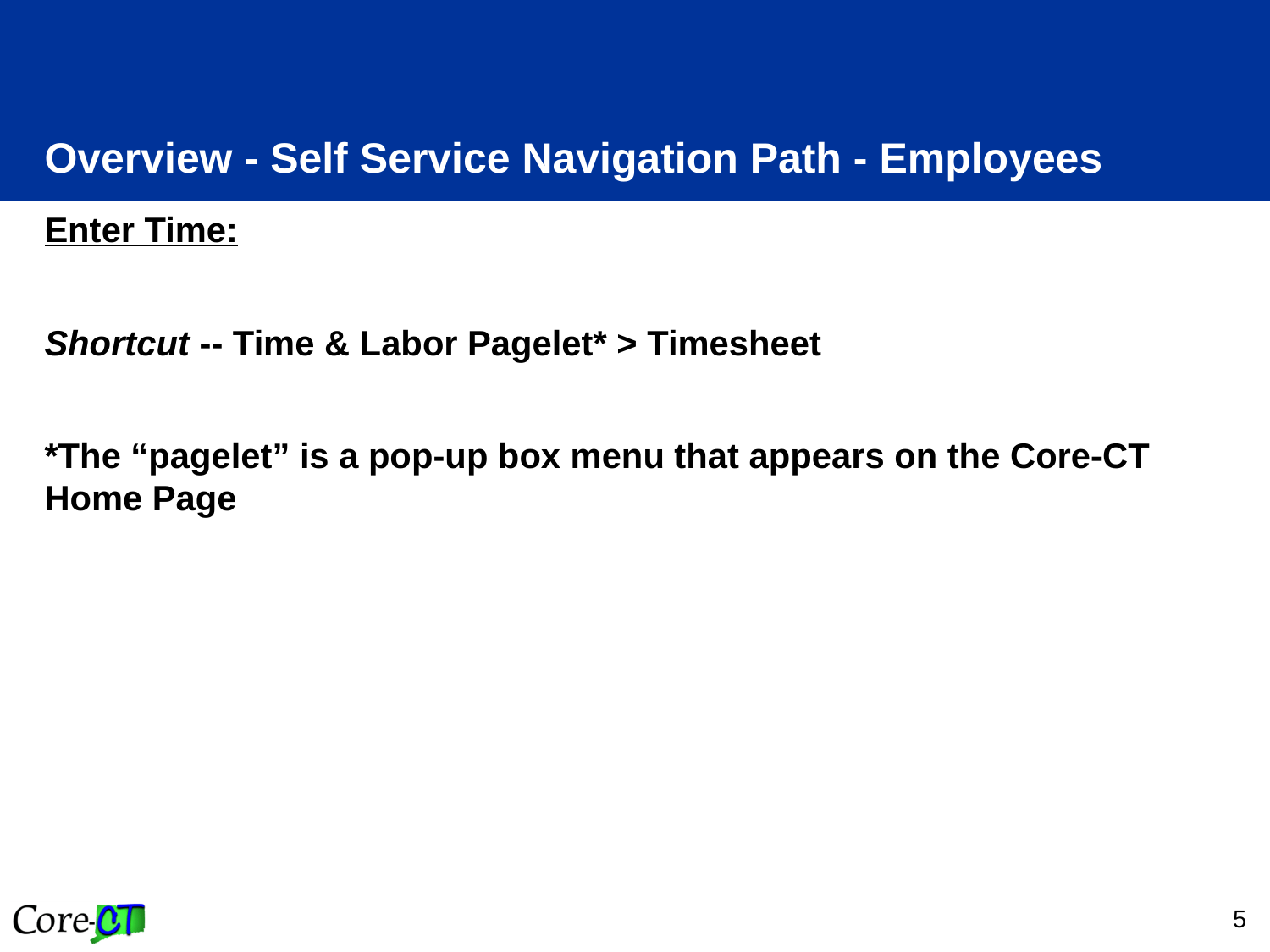

# Overview - Self Service Navigation Path - Employees
Enter Time:

Shortcut -- Time & Labor Pagelet* > Timesheet

*The “pagelet” is a pop-up box menu that appears on the Core-CT Home Page

5